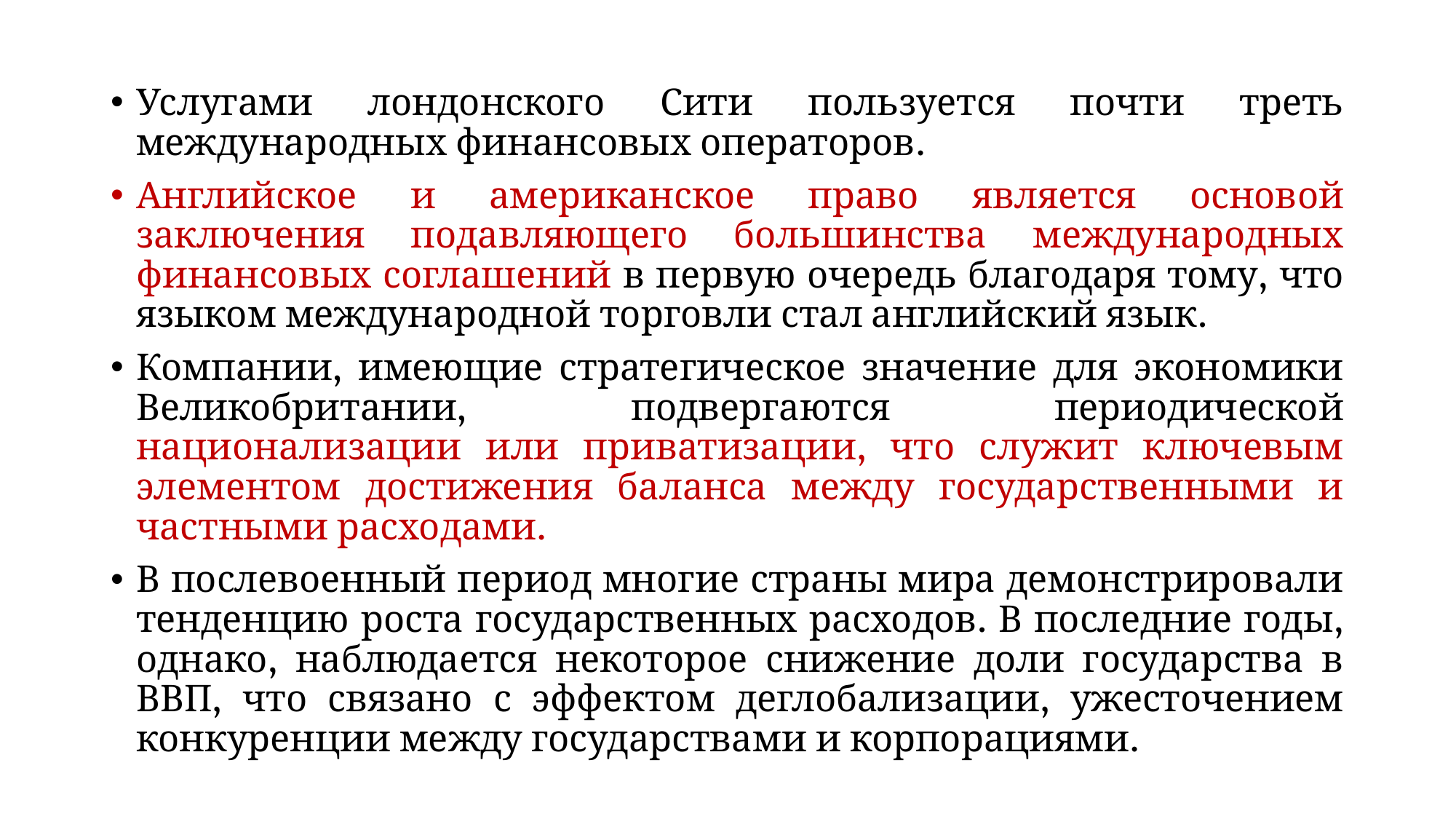

Услугами лондонского Сити пользуется почти треть международных финансовых операторов.
Английское и американское право является основой заключения подавляющего большинства международных финансовых соглашений в первую очередь благодаря тому, что языком международной торговли стал английский язык.
Компании, имеющие стратегическое значение для экономики Великобритании, подвергаются периодической национализации или приватизации, что служит ключевым элементом достижения баланса между государственными и частными расходами.
В послевоенный период многие страны мира демонстрировали тенденцию роста государственных расходов. В последние годы, однако, наблюдается некоторое снижение доли государства в ВВП, что связано с эффектом деглобализации, ужесточением конкуренции между государствами и корпорациями.